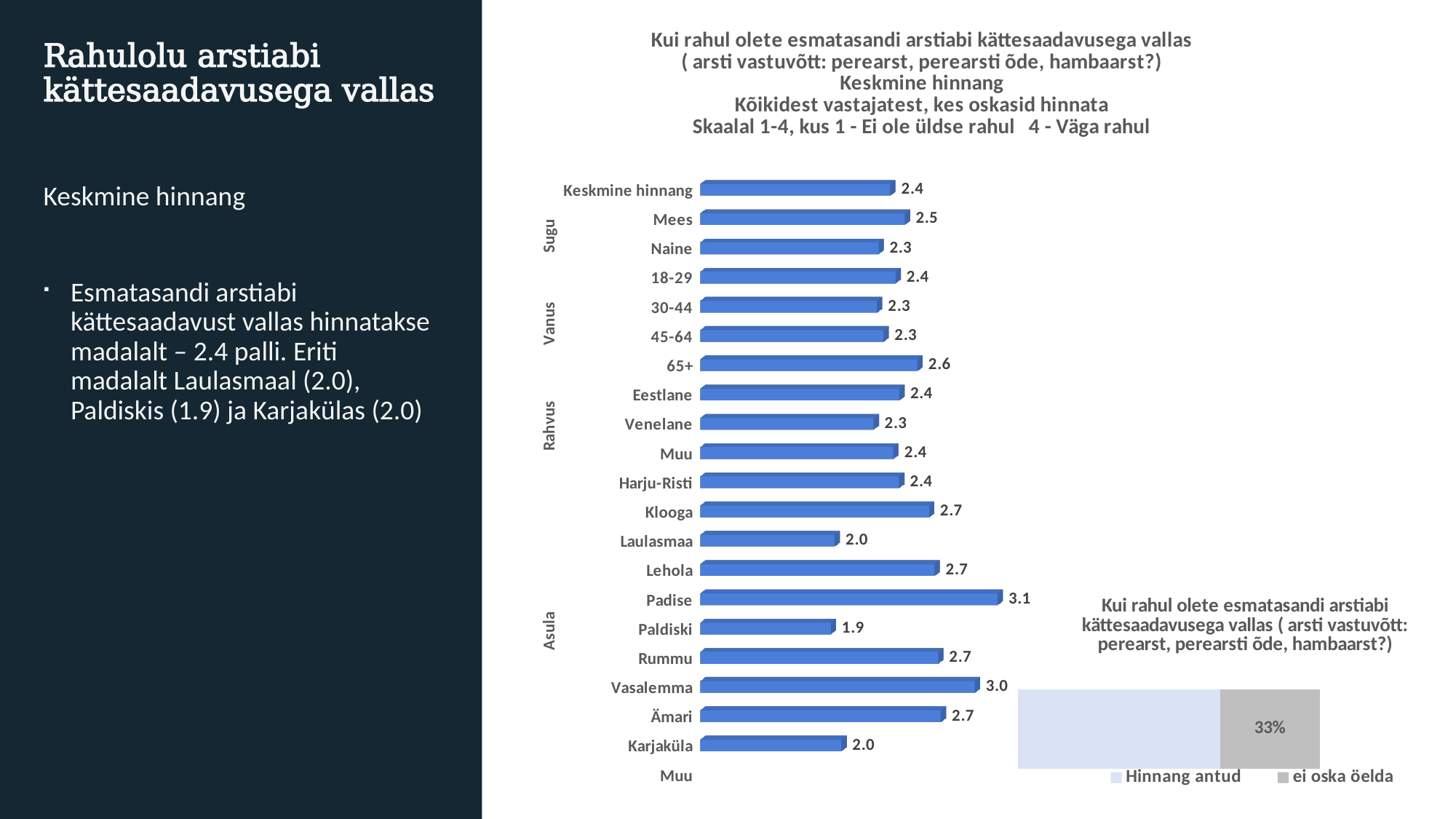

[unsupported chart]

# Rahulolu arstiabi kättesaadavusega vallas
Keskmine hinnang
Esmatasandi arstiabi kättesaadavust vallas hinnatakse madalalt – 2.4 palli. Eriti madalalt Laulasmaal (2.0), Paldiskis (1.9) ja Karjakülas (2.0)

### Chart: Kui rahul olete esmatasandi arstiabi kättesaadavusega vallas ( arsti vastuvõtt: perearst, perearsti õde, hambaarst?)

| Category | Hinnang antud | ei oska öelda |
|---|---|---|